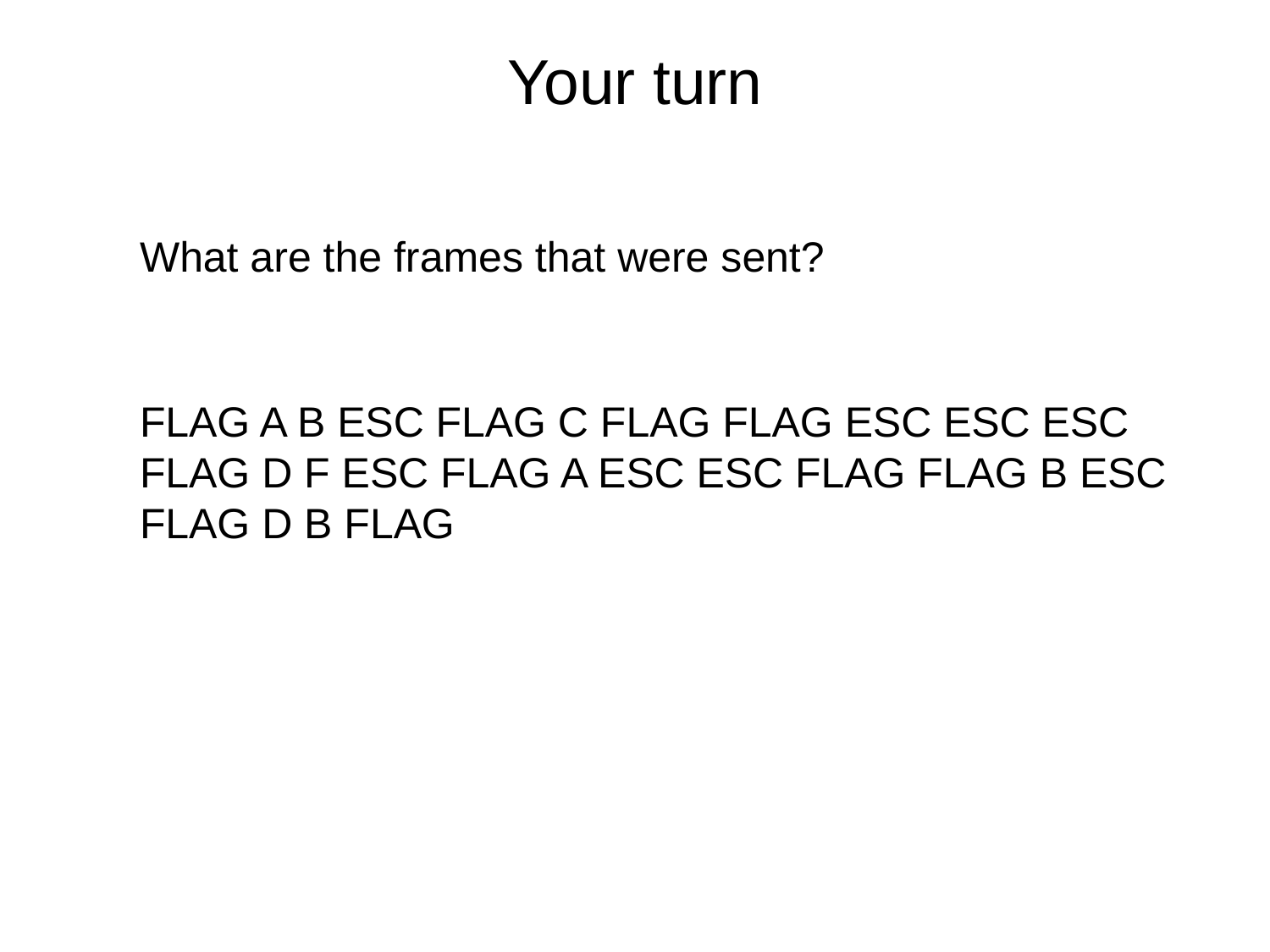

# Your turn
What are the frames that were sent?

FLAG A B ESC FLAG C FLAG FLAG ESC ESC ESC FLAG D F ESC FLAG A ESC ESC FLAG FLAG B ESC FLAG D B FLAG